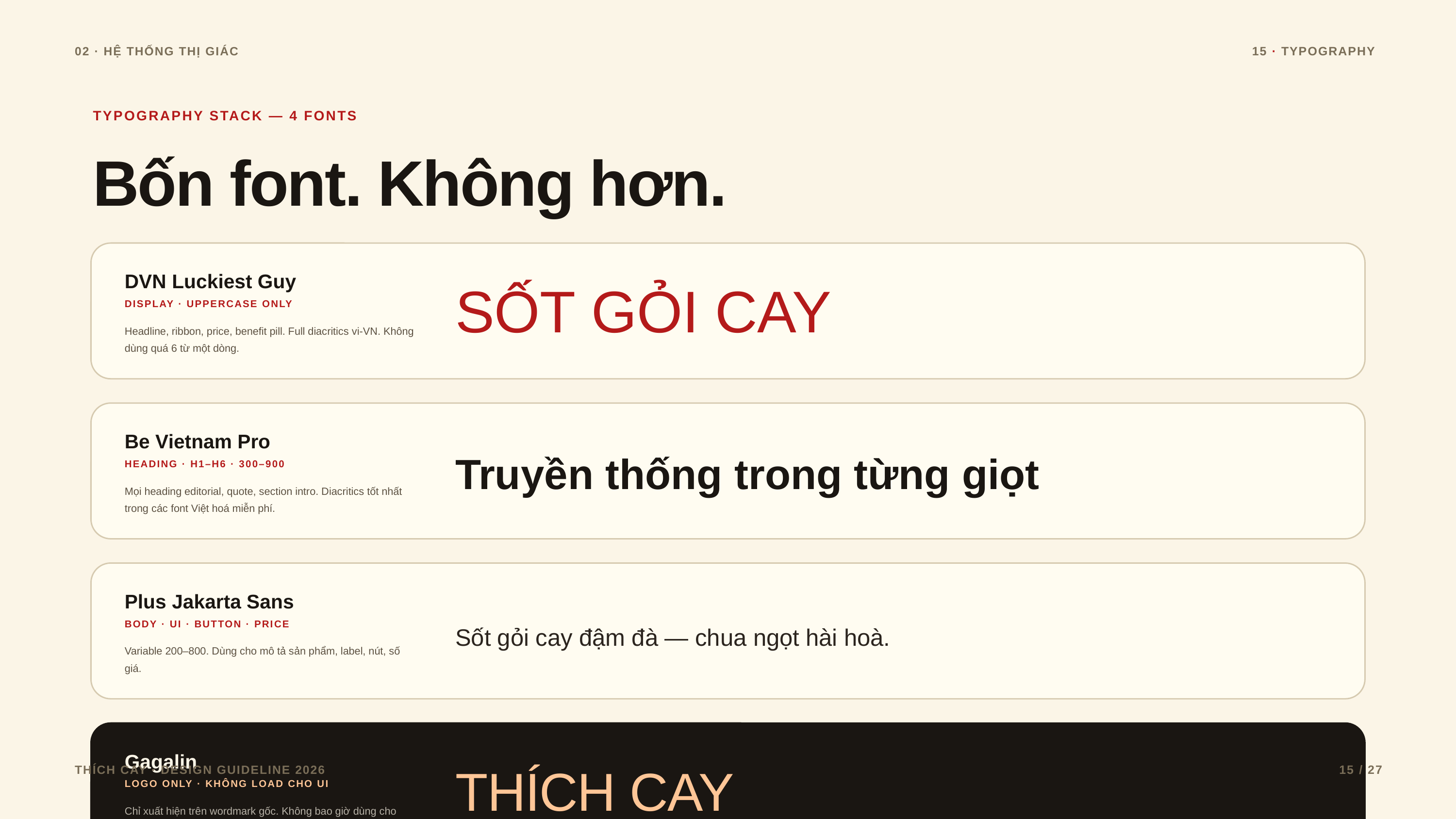

02 · HỆ THỐNG THỊ GIÁC
15 · TYPOGRAPHY
TYPOGRAPHY STACK — 4 FONTS
Bốn font. Không hơn.

DVN Luckiest Guy
SỐT GỎI CAY
DISPLAY · UPPERCASE ONLY
Headline, ribbon, price, benefit pill. Full diacritics vi-VN. Không dùng quá 6 từ một dòng.

Be Vietnam Pro
Truyền thống trong từng giọt
HEADING · H1–H6 · 300–900
Mọi heading editorial, quote, section intro. Diacritics tốt nhất trong các font Việt hoá miễn phí.

Plus Jakarta Sans
Sốt gỏi cay đậm đà — chua ngọt hài hoà.
BODY · UI · BUTTON · PRICE
Variable 200–800. Dùng cho mô tả sản phẩm, label, nút, số giá.

Gagalin
THÍCH CAY
THÍCH CAY · DESIGN GUIDELINE 2026
15 / 27
LOGO ONLY · KHÔNG LOAD CHO UI
Chỉ xuất hiện trên wordmark gốc. Không bao giờ dùng cho copy hay heading.